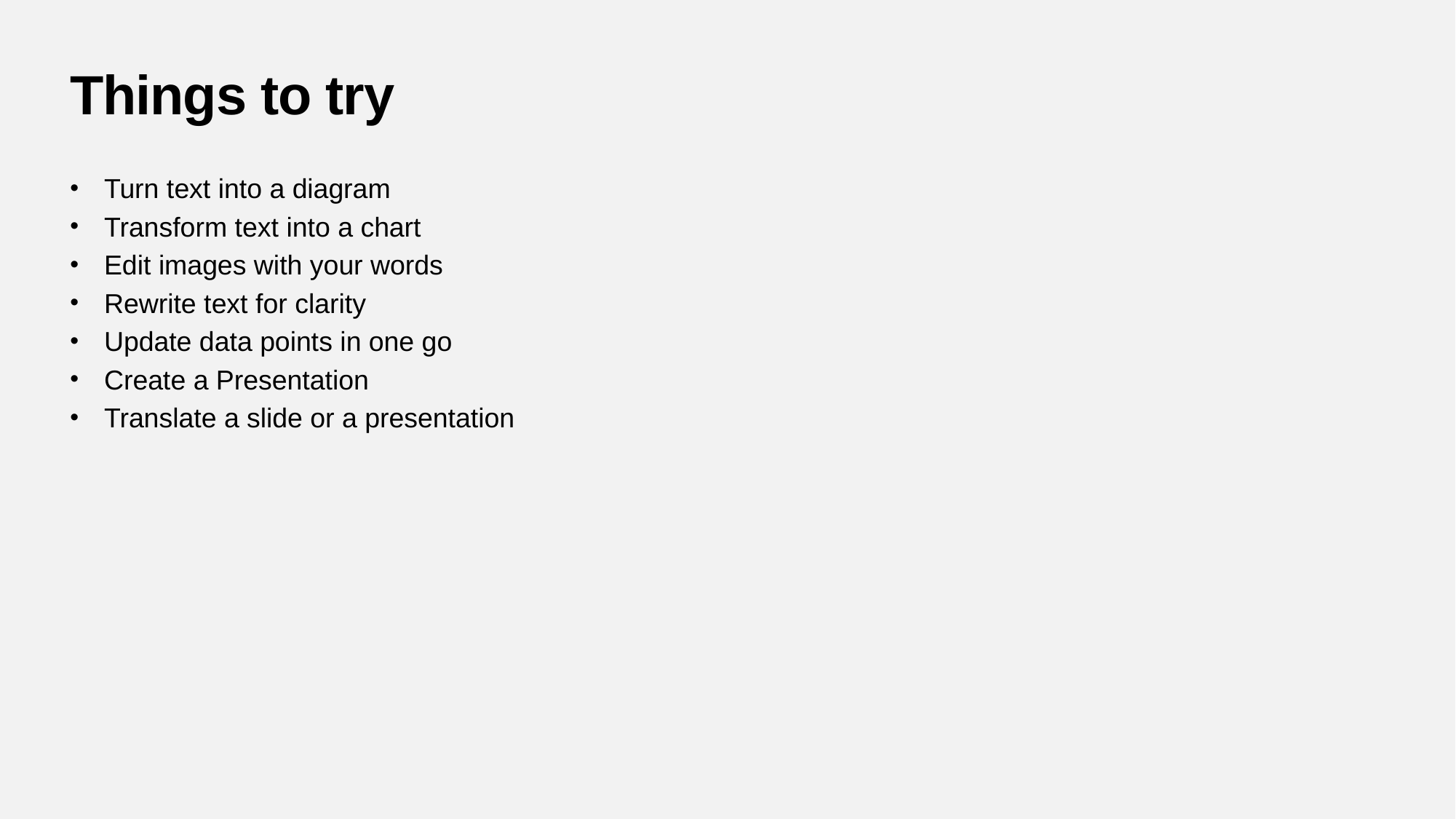

# Things to try
Turn text into a diagram
Transform text into a chart
Edit images with your words
Rewrite text for clarity
Update data points in one go
Create a Presentation
Translate a slide or a presentation